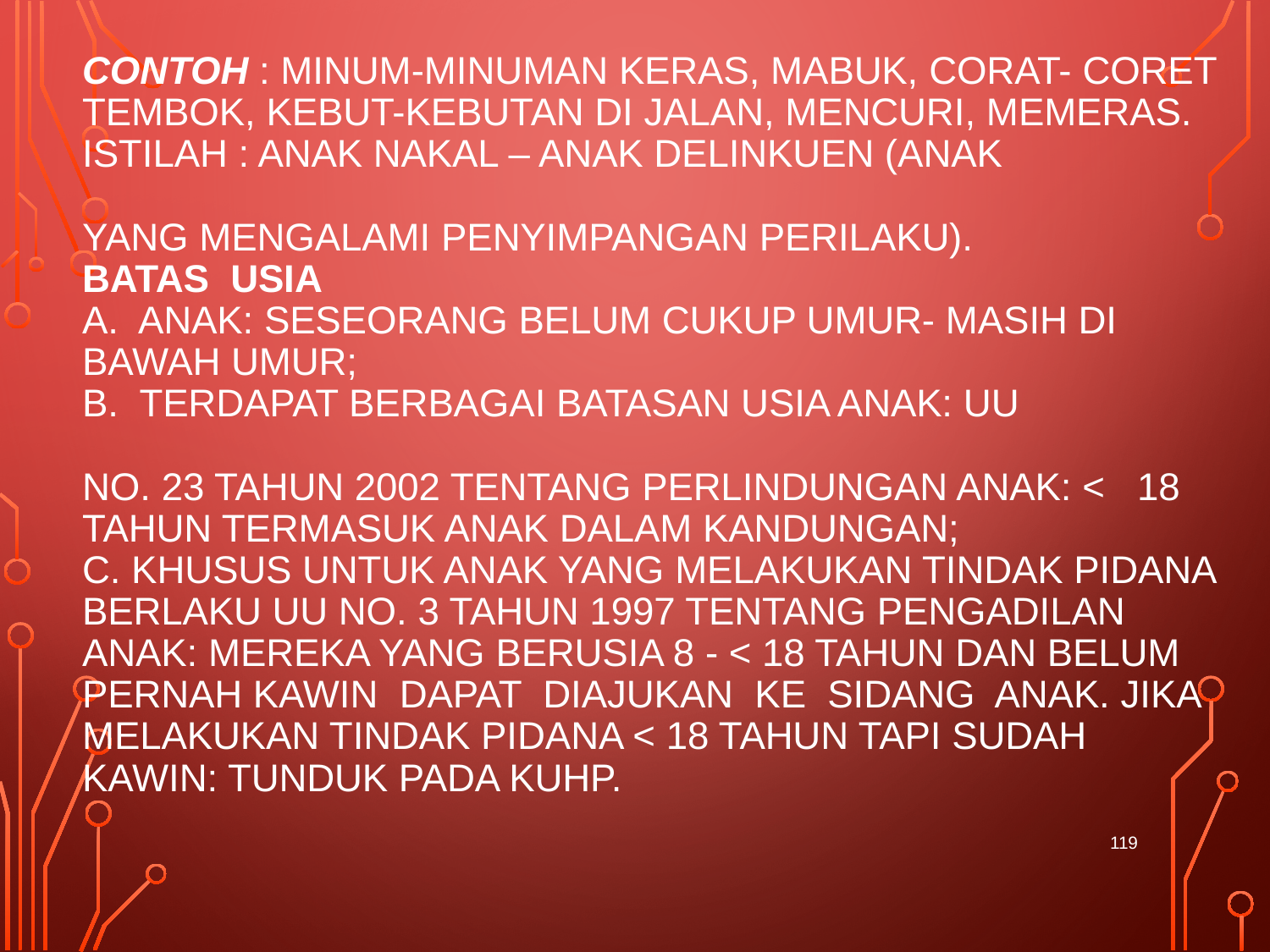

# Contoh : minum-minuman keras, mabuk, corat- coret tembok, kebut-kebutan di jalan, mencuri, memeras. Istilah : anak nakal – anak delinkuen (anak   yang mengalami penyimpangan perilaku). BATAS  USIA a.  Anak: seseorang belum cukup umur- masih di bawah umur; b.  Terdapat berbagai batasan usia anak: UU   No. 23 Tahun 2002 tentang Perlindungan Anak: <   18 tahun termasuk anak dalam kandungan; c. Khusus untuk anak yang melakukan Tindak Pidana berlaku UU No. 3 Tahun 1997 tentang Pengadilan Anak: Mereka yang berusia 8 - < 18 tahun dan belum pernah kawin  dapat  diajukan  ke  Sidang  Anak. Jika melakukan Tindak Pidana < 18 tahun tapi sudah kawin: tunduk pada KUHP.
119